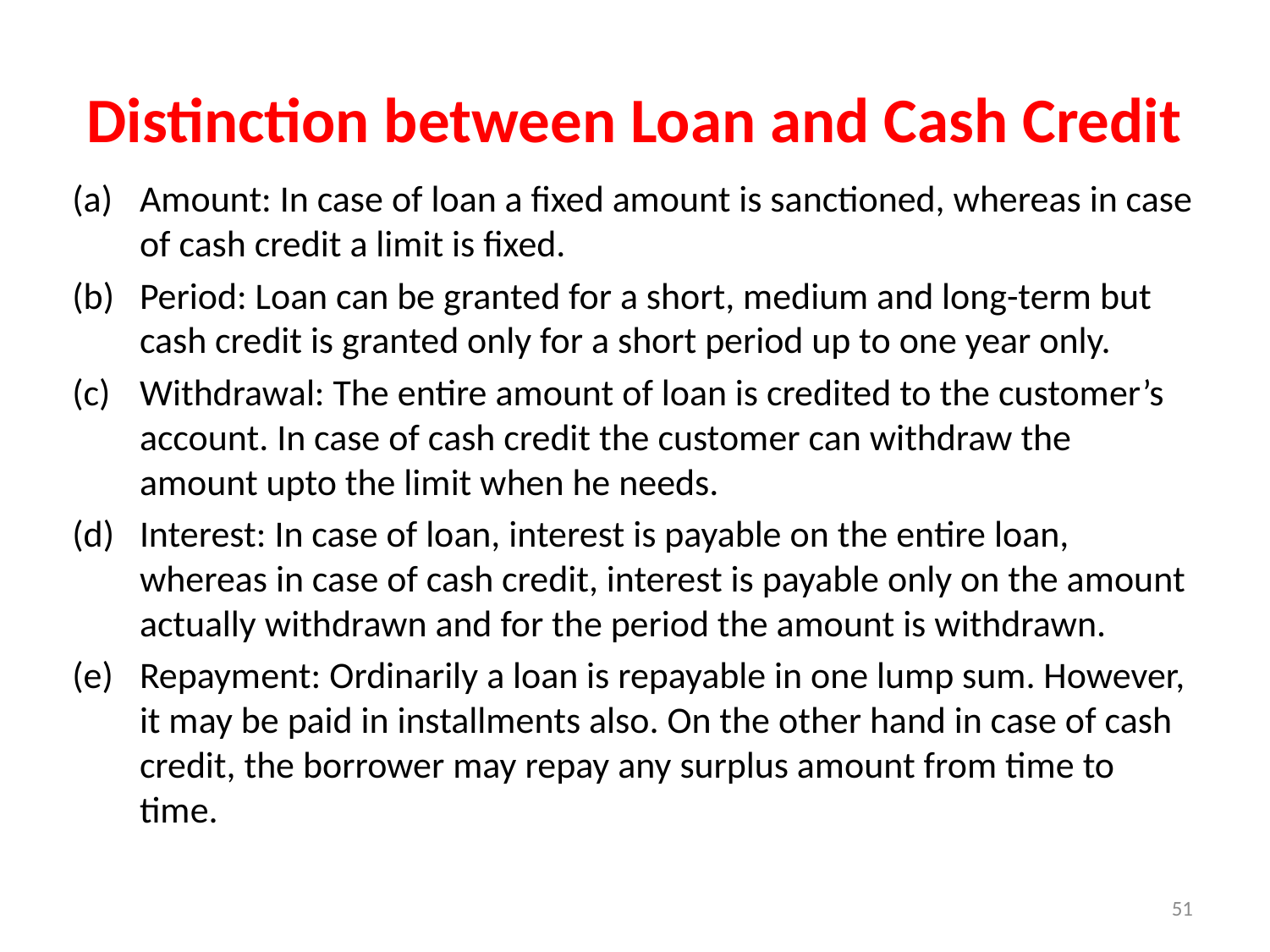

# Distinction between Loan and Cash Credit
Amount: In case of loan a fixed amount is sanctioned, whereas in case of cash credit a limit is fixed.
Period: Loan can be granted for a short, medium and long-term but cash credit is granted only for a short period up to one year only.
Withdrawal: The entire amount of loan is credited to the customer’s account. In case of cash credit the customer can withdraw the amount upto the limit when he needs.
Interest: In case of loan, interest is payable on the entire loan, whereas in case of cash credit, interest is payable only on the amount actually withdrawn and for the period the amount is withdrawn.
Repayment: Ordinarily a loan is repayable in one lump sum. However, it may be paid in installments also. On the other hand in case of cash credit, the borrower may repay any surplus amount from time to time.
51